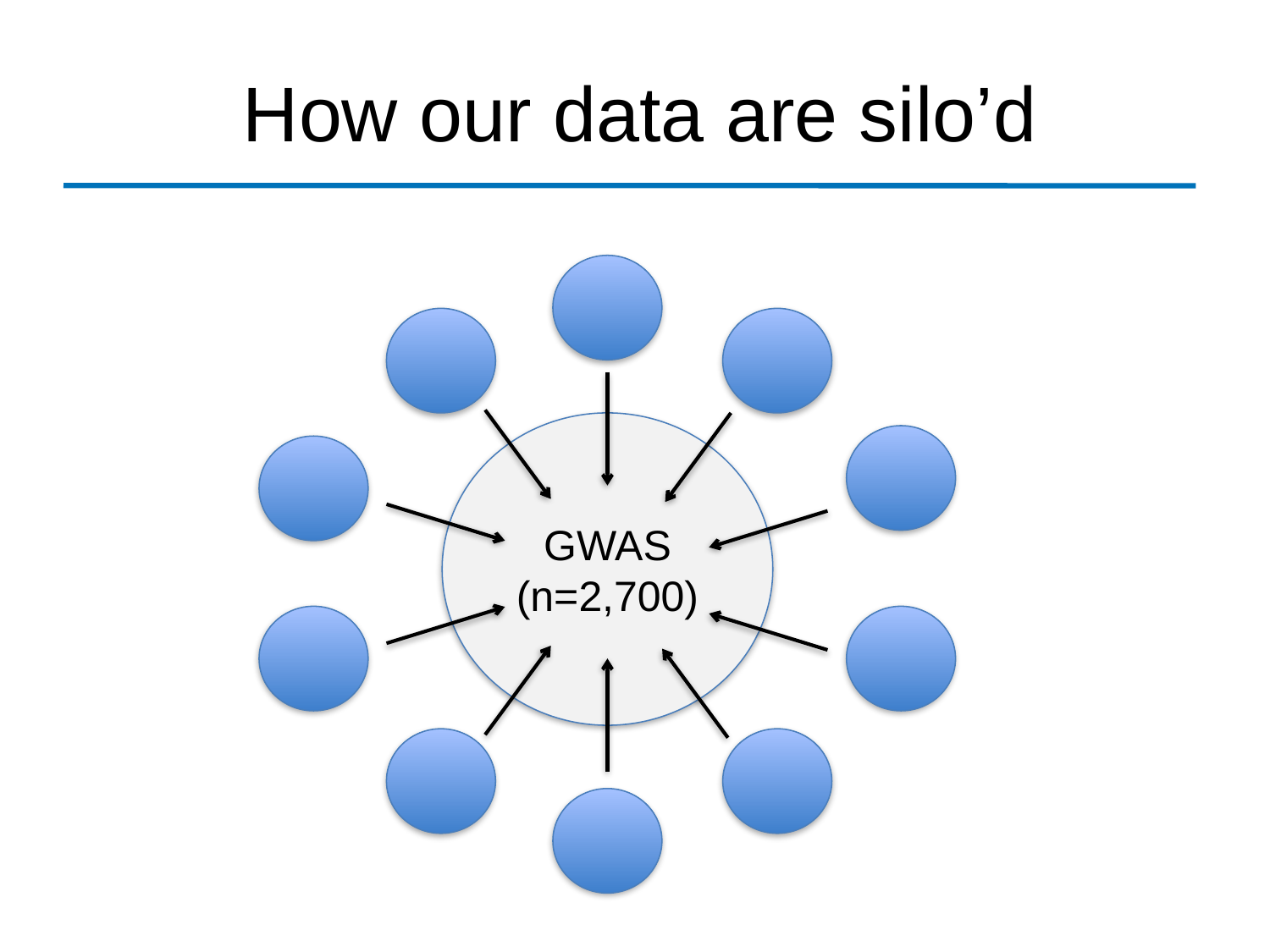

# How our data are silo’d

GWAS
(n=2,700)